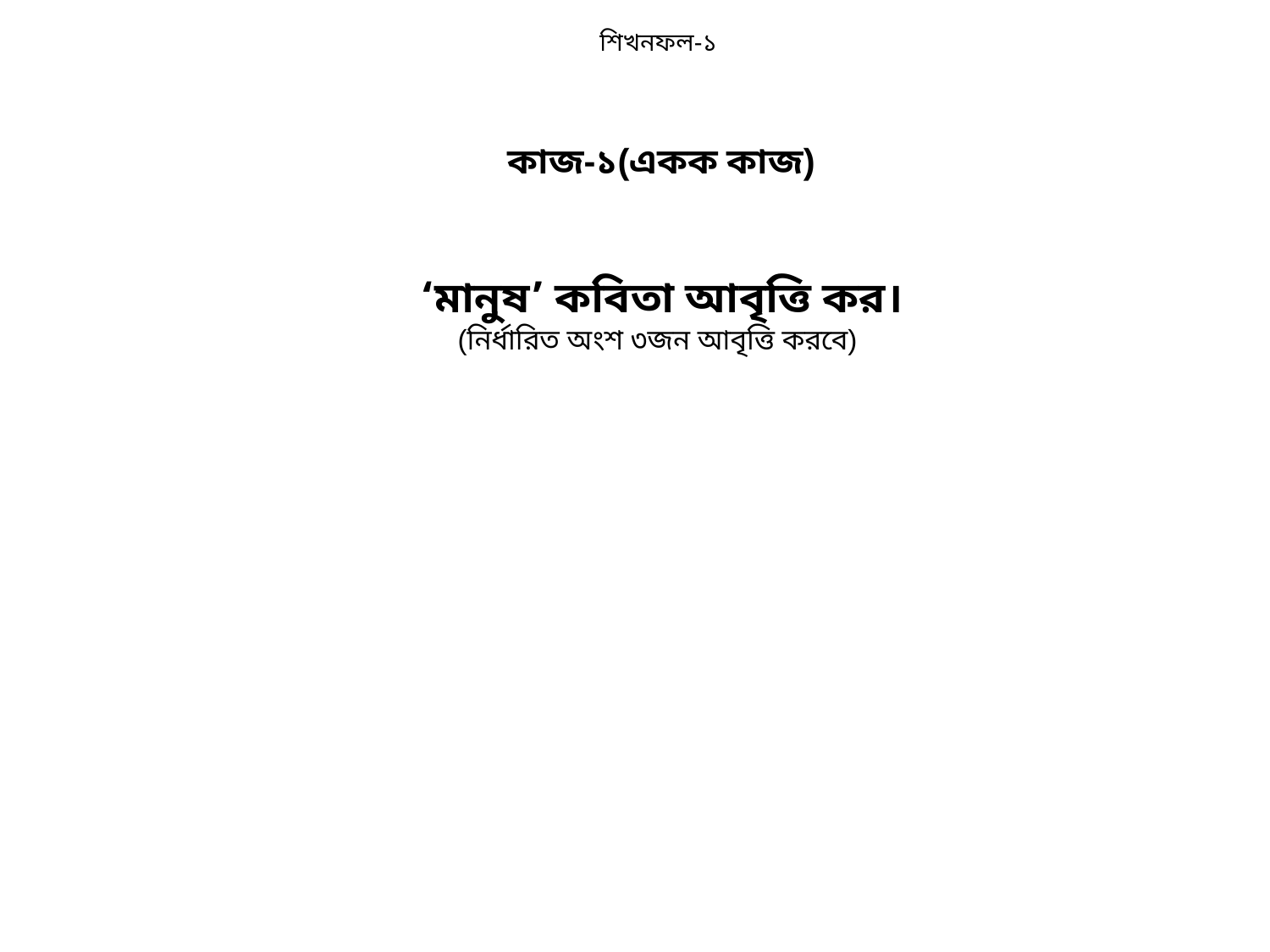

শিখনফল-১
কাজ-১(একক কাজ)
‘মানুষ’ কবিতা আবৃত্তি কর।
(নির্ধারিত অংশ ৩জন আবৃত্তি করবে)